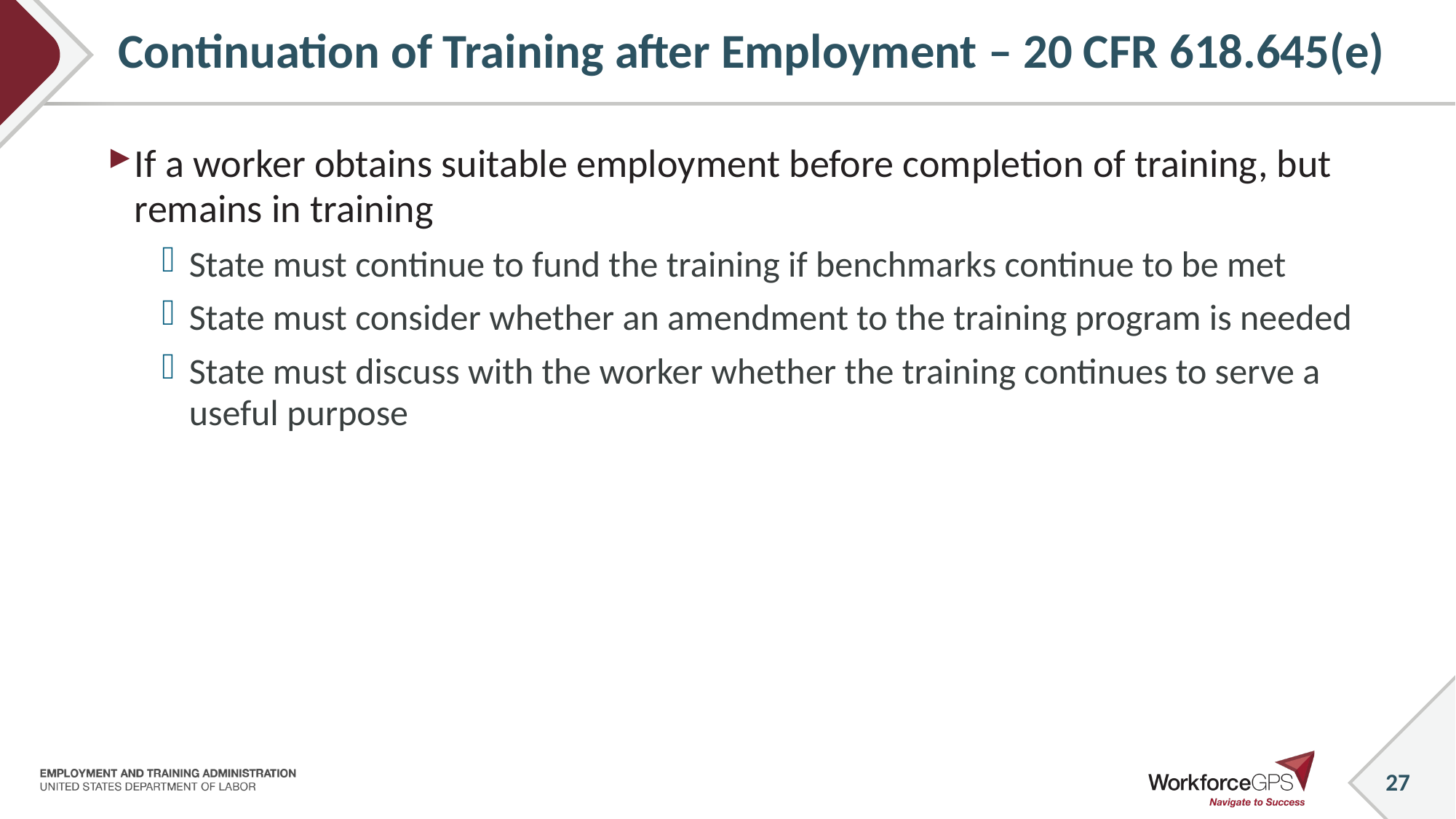

27
# Continuation of Training after Employment – 20 CFR 618.645(e)
If a worker obtains suitable employment before completion of training, but remains in training
State must continue to fund the training if benchmarks continue to be met
State must consider whether an amendment to the training program is needed
State must discuss with the worker whether the training continues to serve a useful purpose